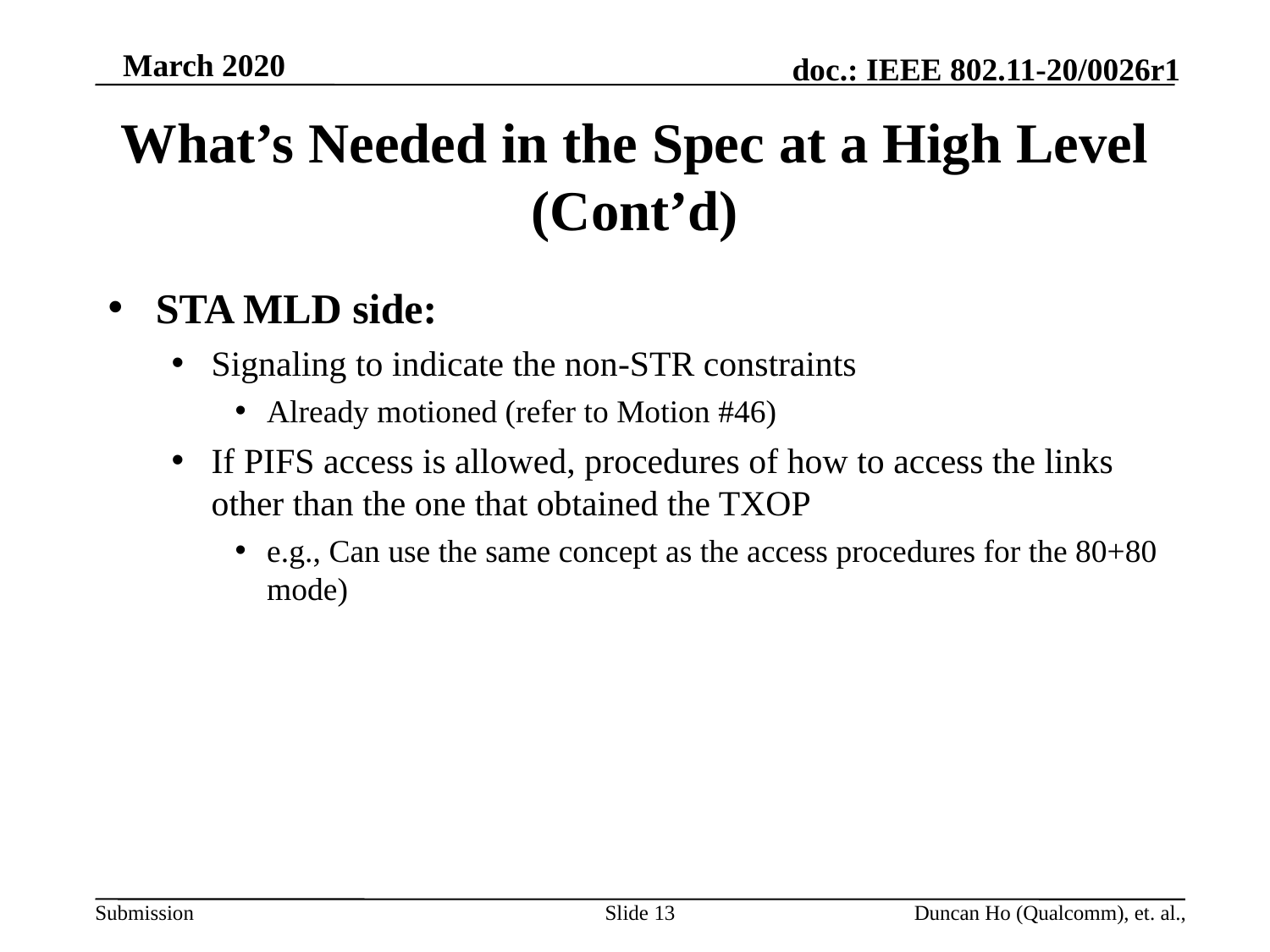

# What’s Needed in the Spec at a High Level (Cont’d)
STA MLD side:
Signaling to indicate the non-STR constraints
Already motioned (refer to Motion #46)
If PIFS access is allowed, procedures of how to access the links other than the one that obtained the TXOP
e.g., Can use the same concept as the access procedures for the 80+80 mode)
Slide 13
Duncan Ho (Qualcomm), et. al.,